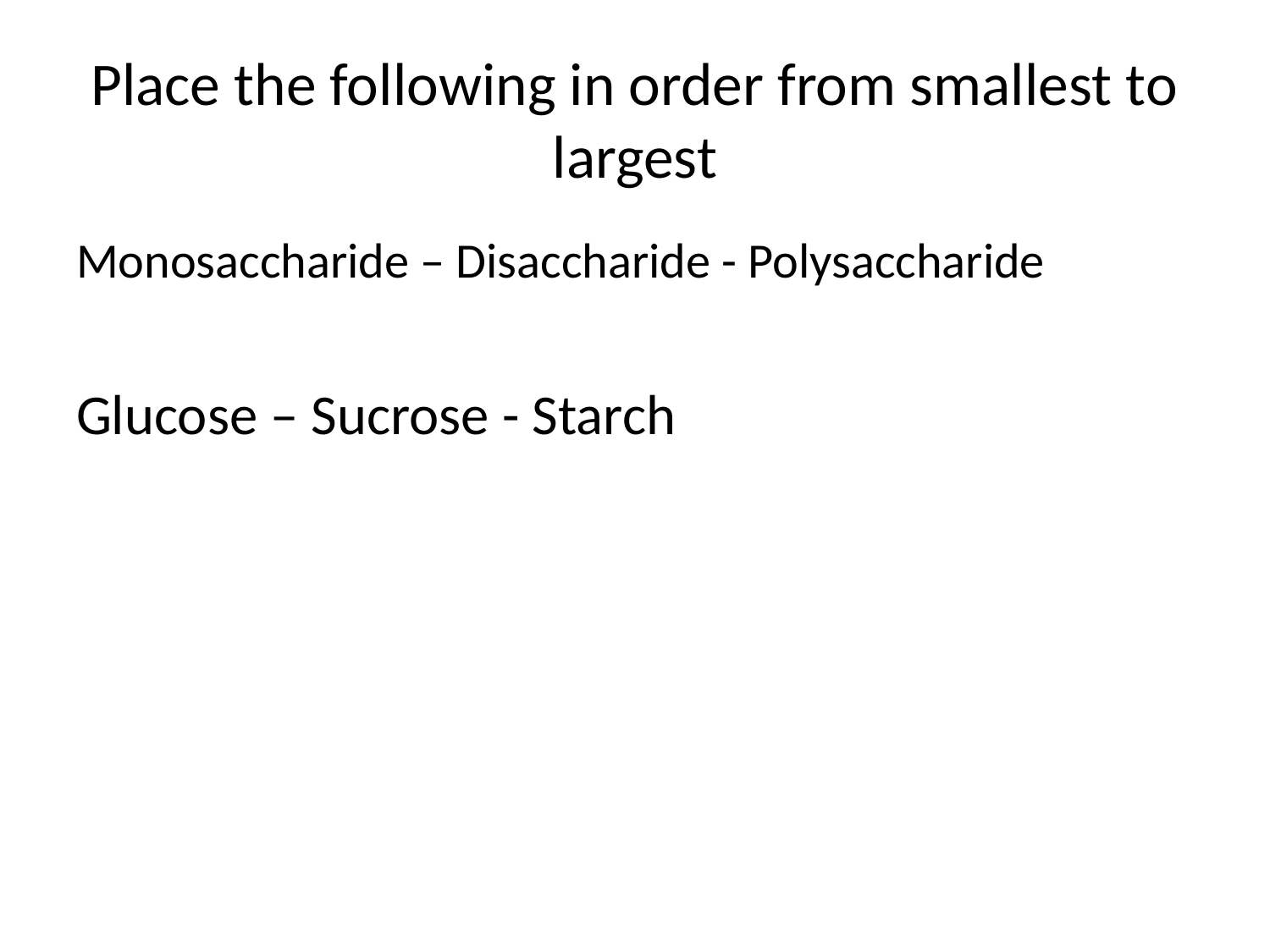

# Place the following in order from smallest to largest
Monosaccharide – Disaccharide - Polysaccharide

Glucose – Sucrose - Starch